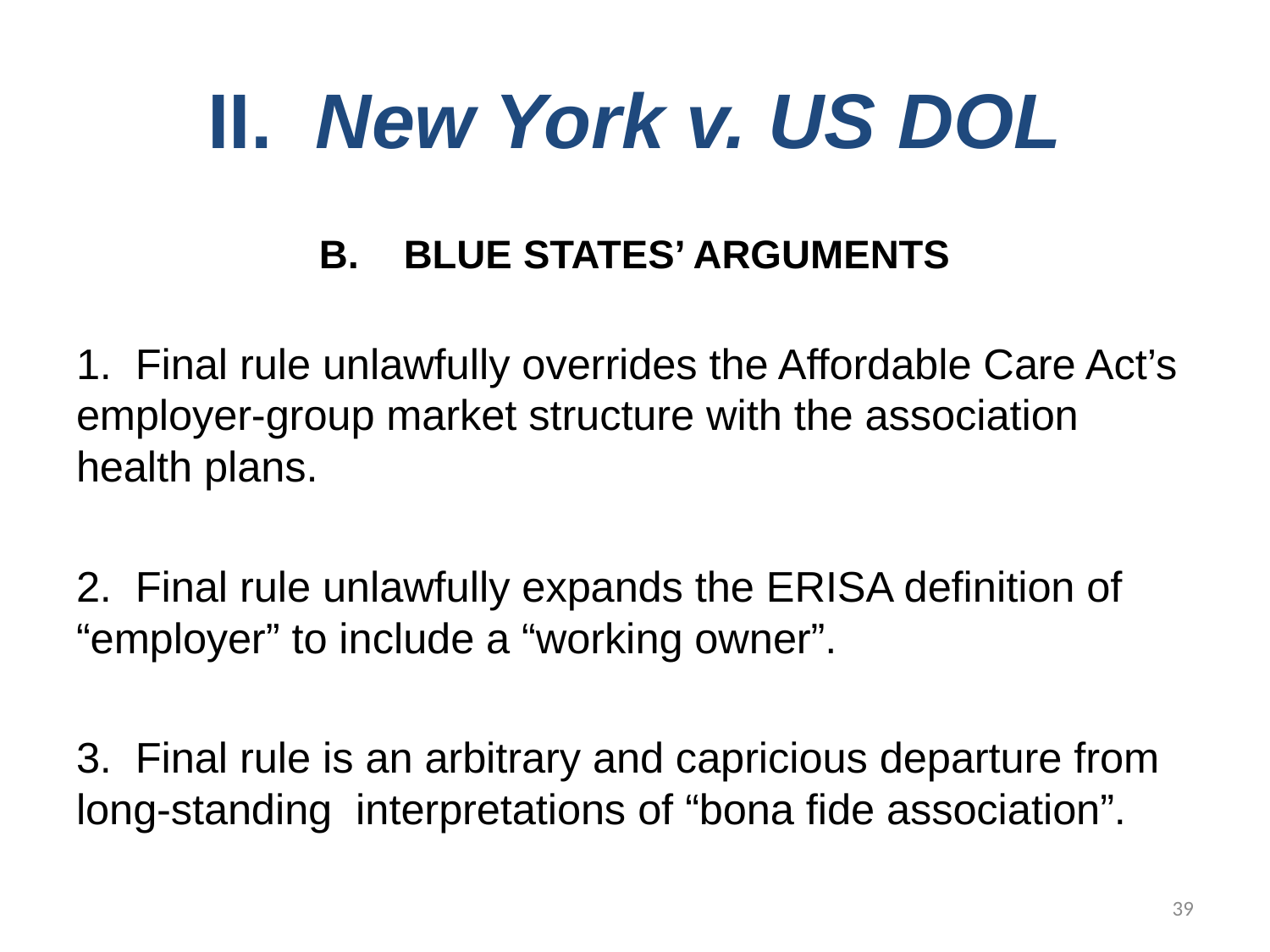

# II.  New York v. US DOL
B.    BLUE STATES’ ARGUMENTS

1.  Final rule unlawfully overrides the Affordable Care Act’s employer-group market structure with the association health plans.

2.  Final rule unlawfully expands the ERISA definition of “employer” to include a “working owner”.

3.  Final rule is an arbitrary and capricious departure from long-standing  interpretations of “bona fide association”.

39